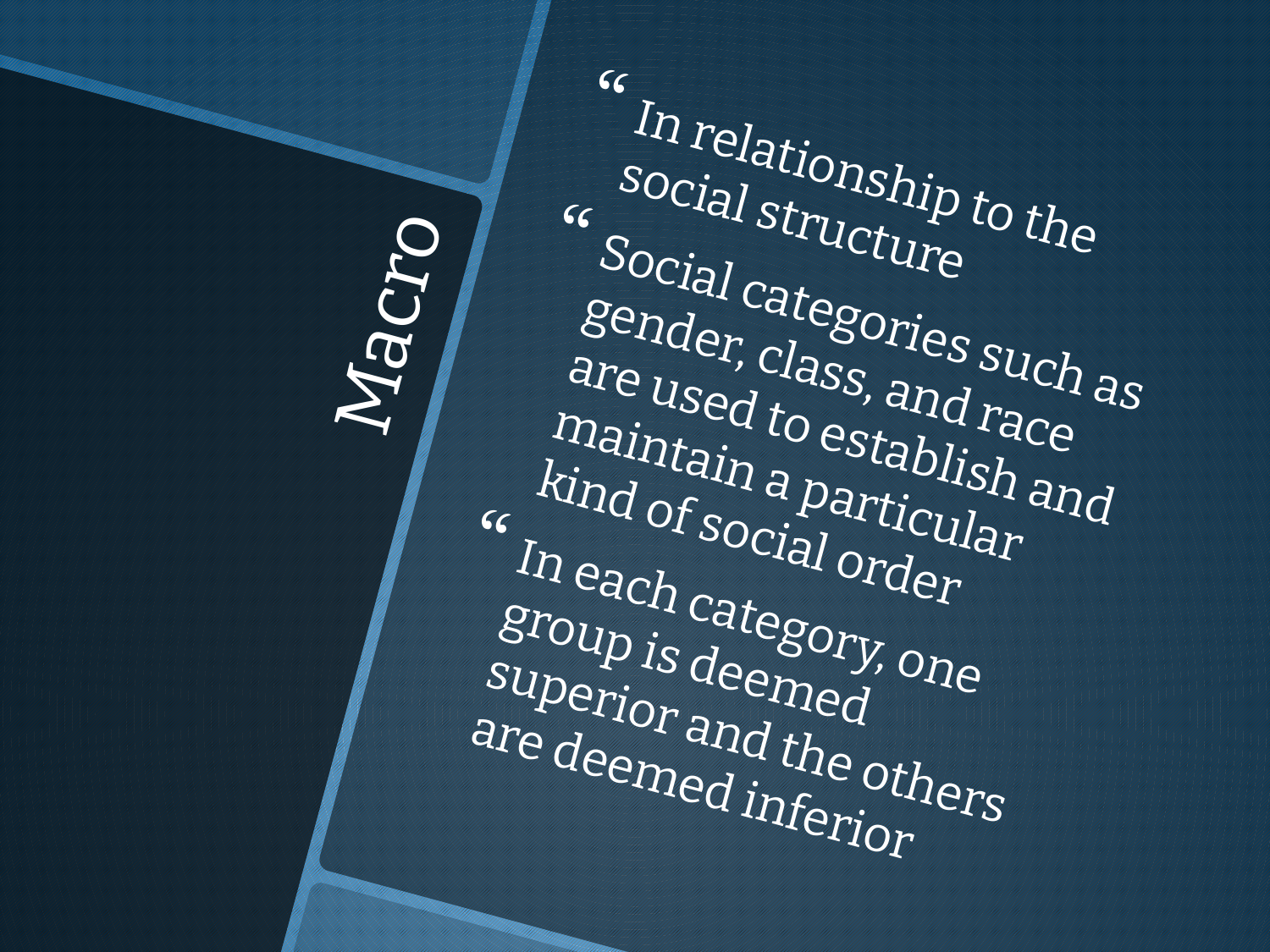

In relationship to the social structure
Social categories such as gender, class, and race are used to establish and maintain a particular kind of social order
In each category, one group is deemed superior and the others are deemed inferior
# Macro